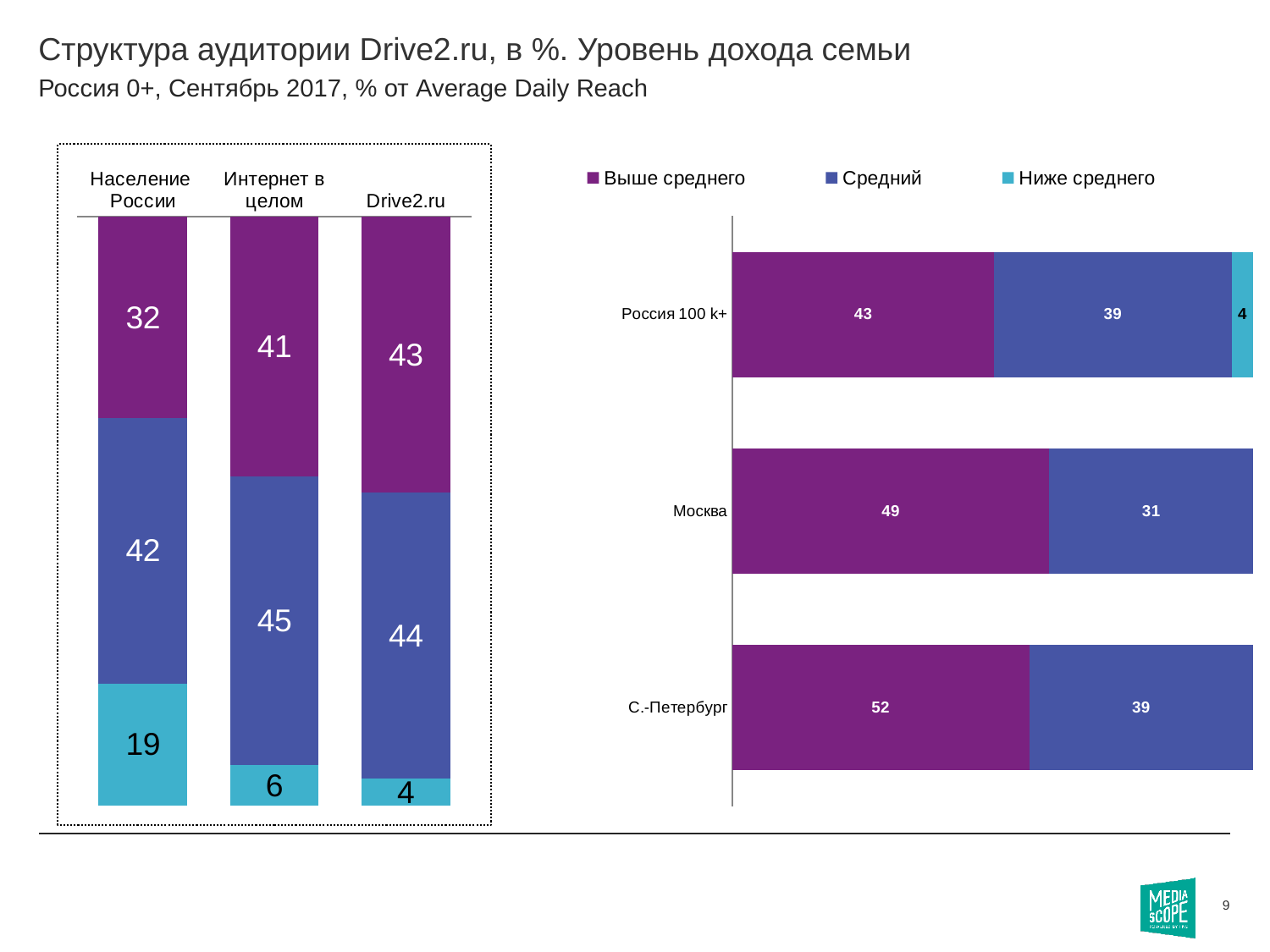

# Структура аудитории Drive2.ru, в %. Уровень дохода семьи
Россия 0+, Сентябрь 2017, % от Average Daily Reach

### Chart

| Category | Выше среднего | Средний | Ниже среднего |
|---|---|---|---|
| Население  России | 32.0 | 42.2 | 19.4 |
| Интернет в целом | 40.7 | 45.2 | 6.3 |
| Drive2.ru | 42.6 | 44.2 | 4.1 |

### Chart

| Category | Выше среднего | Средний | Ниже среднего |
|---|---|---|---|
| Россия 100 k+ | 43.3 | 39.3 | 3.6 |
| Москва | 48.7 | 31.4 | None |
| С.-Петербург | 52.0 | 39.3 | None |
9